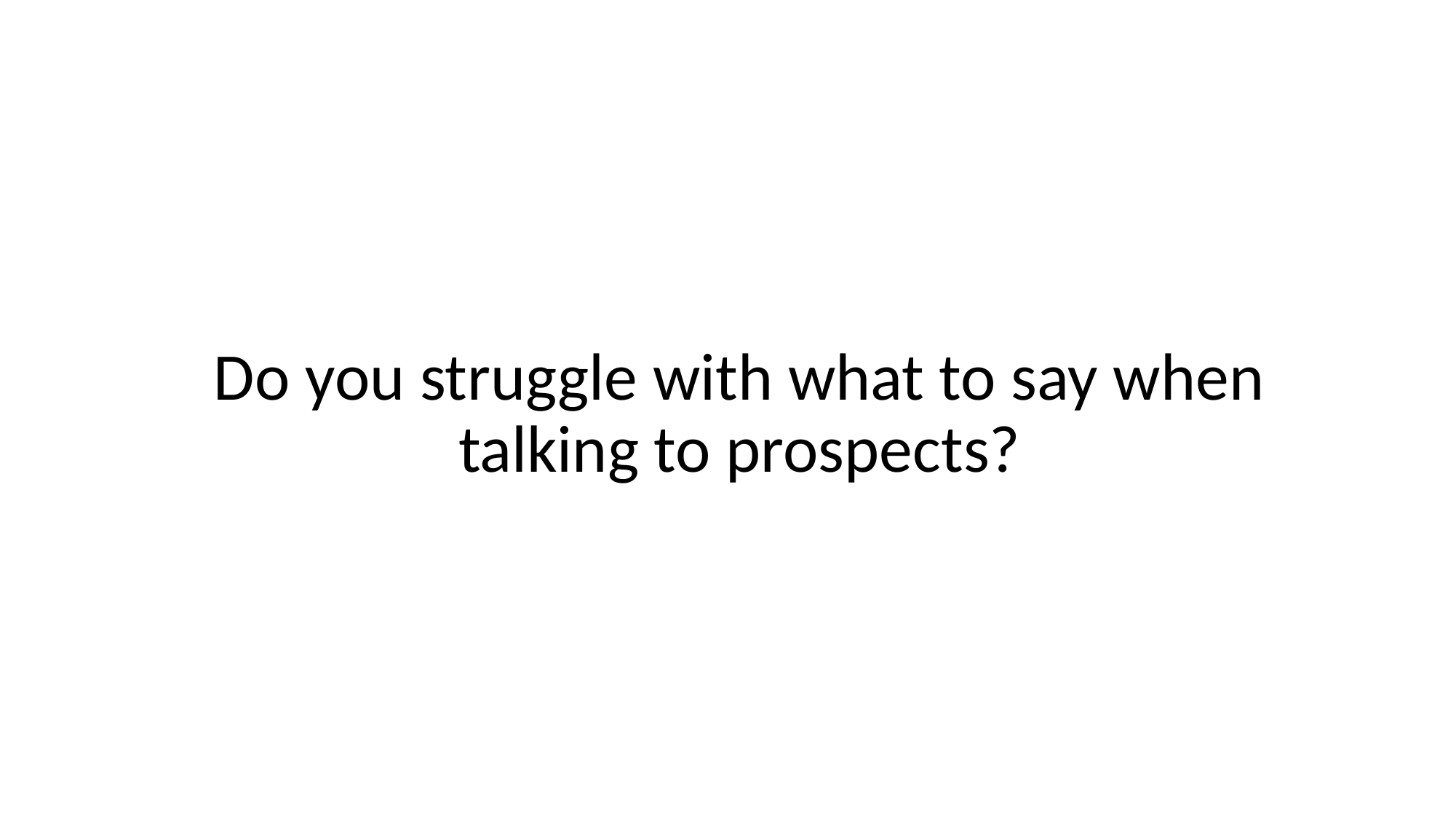

# Do you struggle with what to say when talking to prospects?